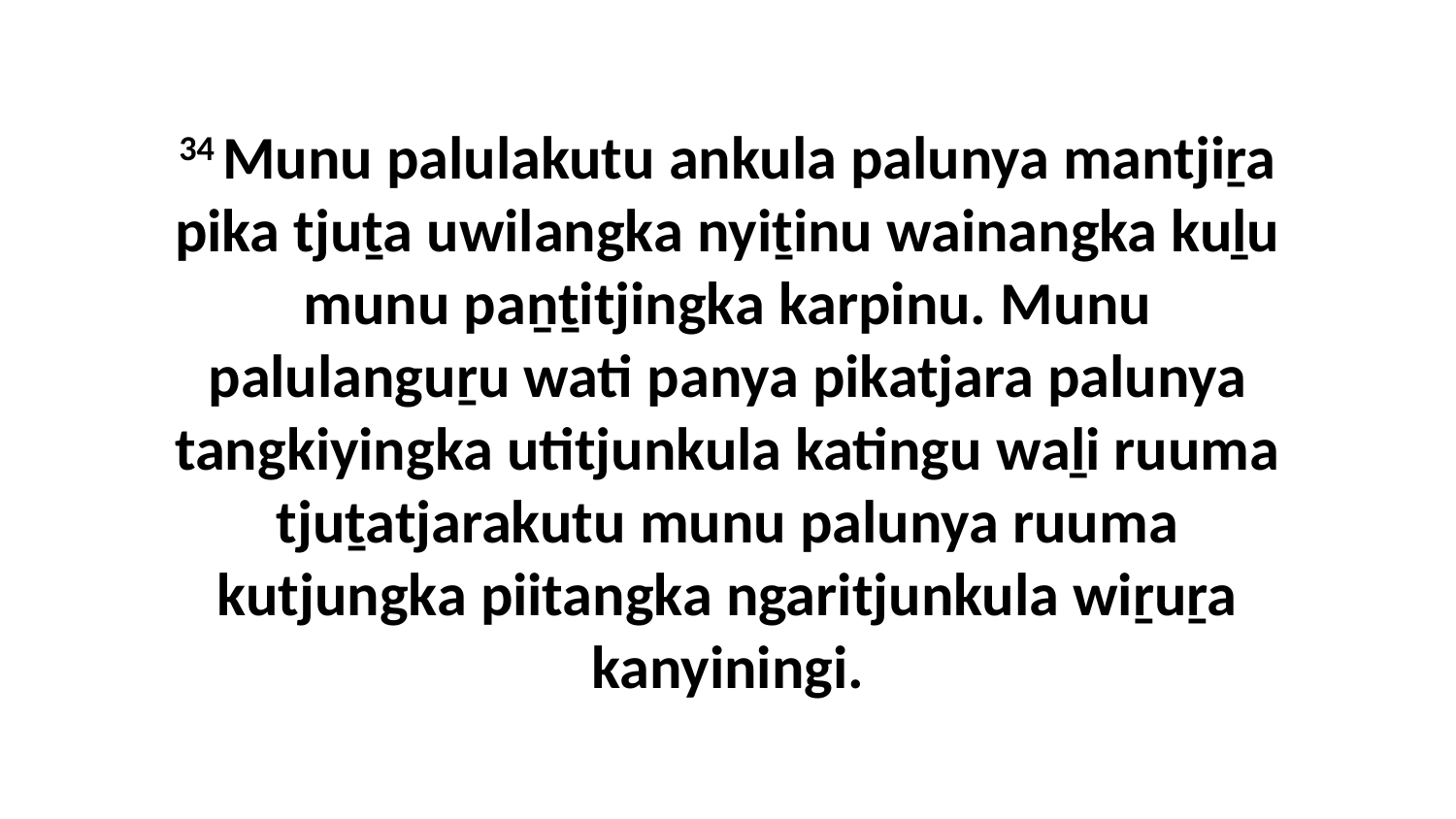

34 Munu palulakutu ankula palunya mantjiṟa pika tjuṯa uwilangka nyiṯinu wainangka kuḻu munu paṉṯitjingka karpinu. Munu palulanguṟu wati panya pikatjara palunya tangkiyingka utitjunkula katingu waḻi ruuma tjuṯatjarakutu munu palunya ruuma kutjungka piitangka ngaritjunkula wiṟuṟa kanyiningi.